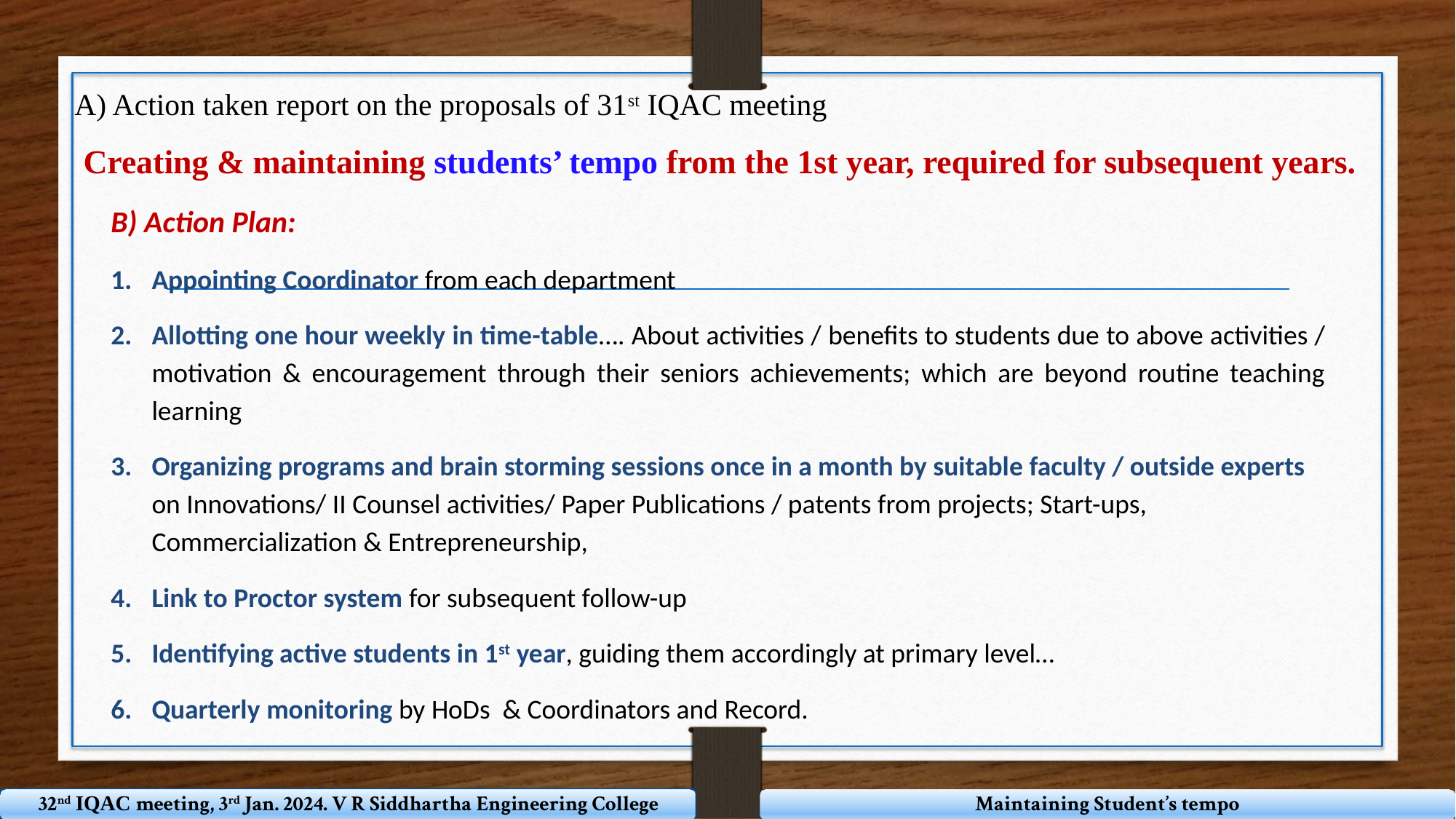

A) Action taken report on the proposals of 31st IQAC meeting
Creating & maintaining students’ tempo from the 1st year, required for subsequent years.
B) Action Plan:
Appointing Coordinator from each department
Allotting one hour weekly in time-table…. About activities / benefits to students due to above activities / motivation & encouragement through their seniors achievements; which are beyond routine teaching learning
Organizing programs and brain storming sessions once in a month by suitable faculty / outside experts on Innovations/ II Counsel activities/ Paper Publications / patents from projects; Start-ups, Commercialization & Entrepreneurship,
Link to Proctor system for subsequent follow-up
Identifying active students in 1st year, guiding them accordingly at primary level…
Quarterly monitoring by HoDs  & Coordinators and Record.

Maintaining Student’s tempo
32nd IQAC meeting, 3rd Jan. 2024. V R Siddhartha Engineering College